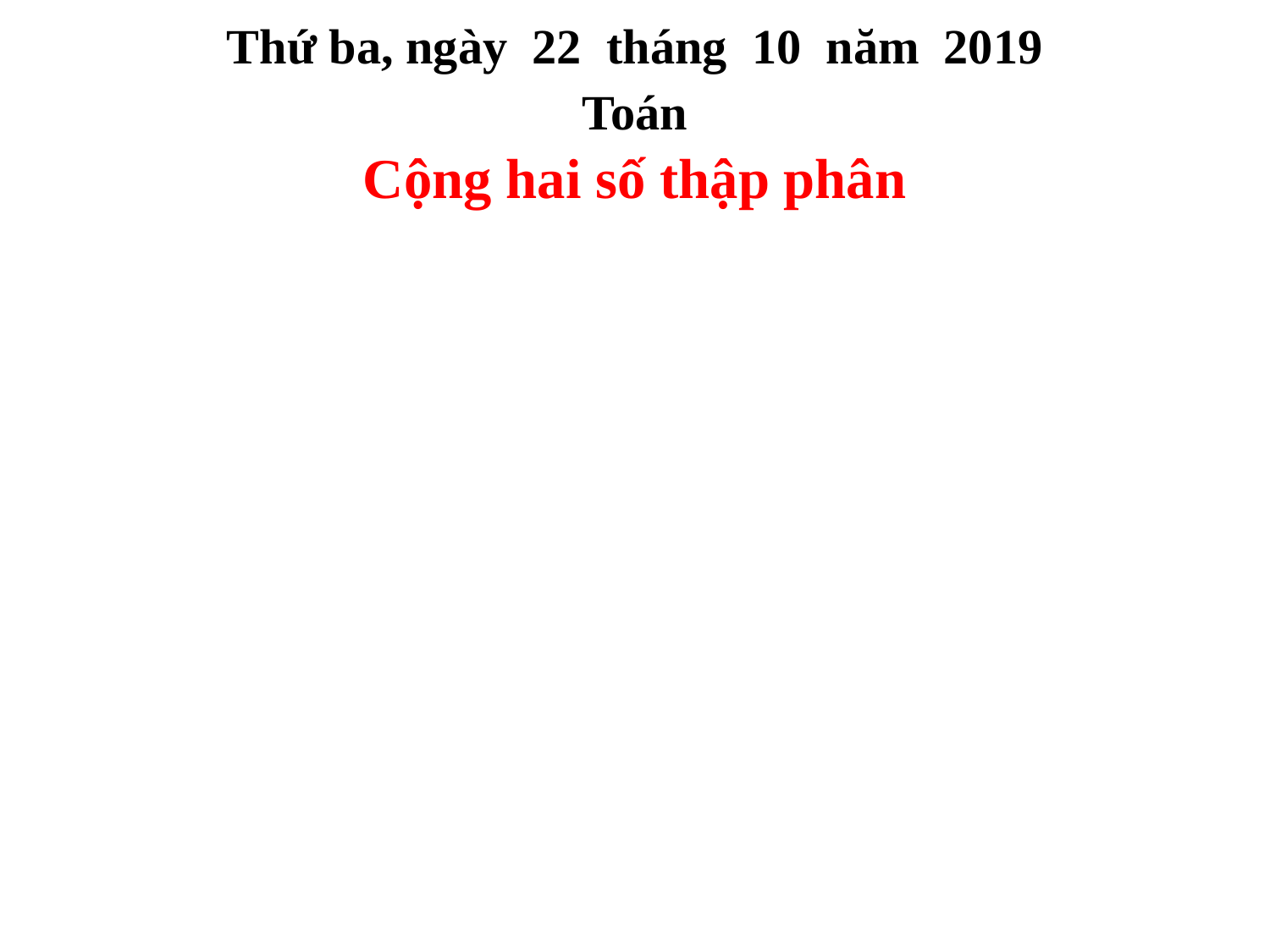

Thứ ba, ngày  22  tháng  10  năm  2019
Toán
Cộng hai số thập phân